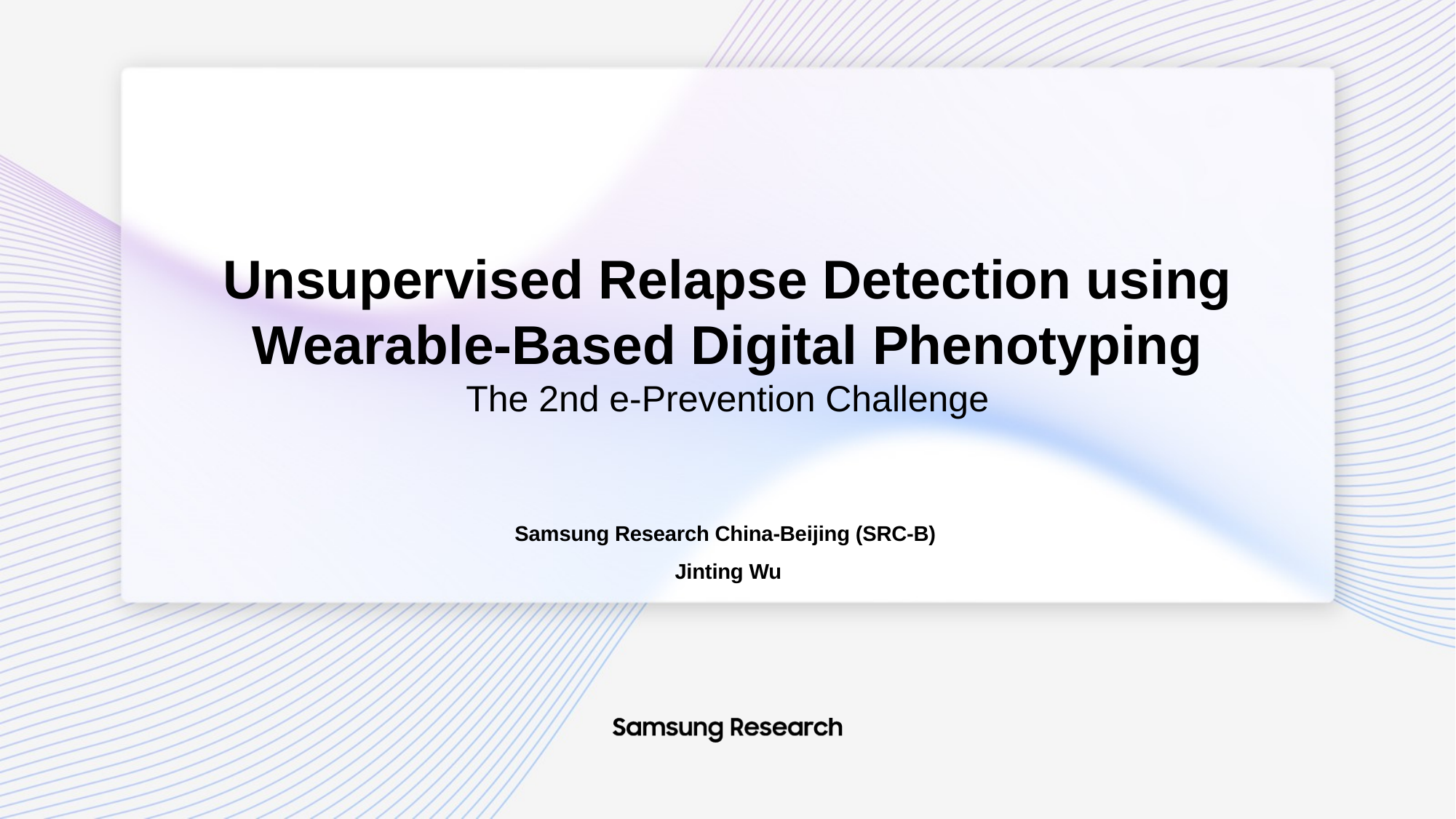

# Unsupervised Relapse Detection using Wearable-Based Digital Phenotyping The 2nd e-Prevention Challenge
Samsung Research China-Beijing (SRC-B)
Jinting Wu